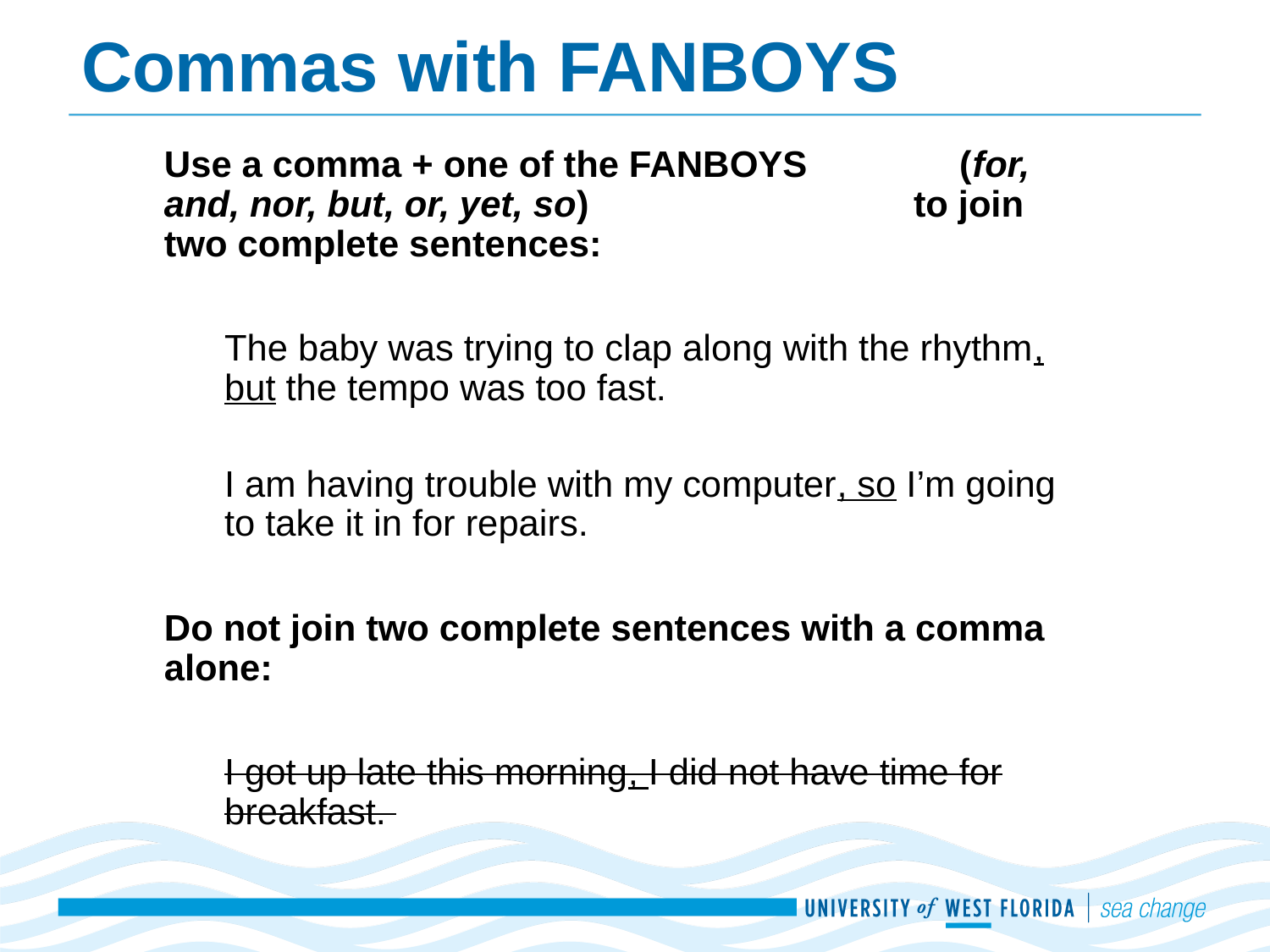

# Commas with FANBOYS
Use a comma + one of the FANBOYS               (for, and, nor, but, or, yet, so)                                to join two complete sentences:

The baby was trying to clap along with the rhythm, but the tempo was too fast.

I am having trouble with my computer, so I’m going to take it in for repairs.

Do not join two complete sentences with a comma alone:

I got up late this morning, I did not have time for breakfast.